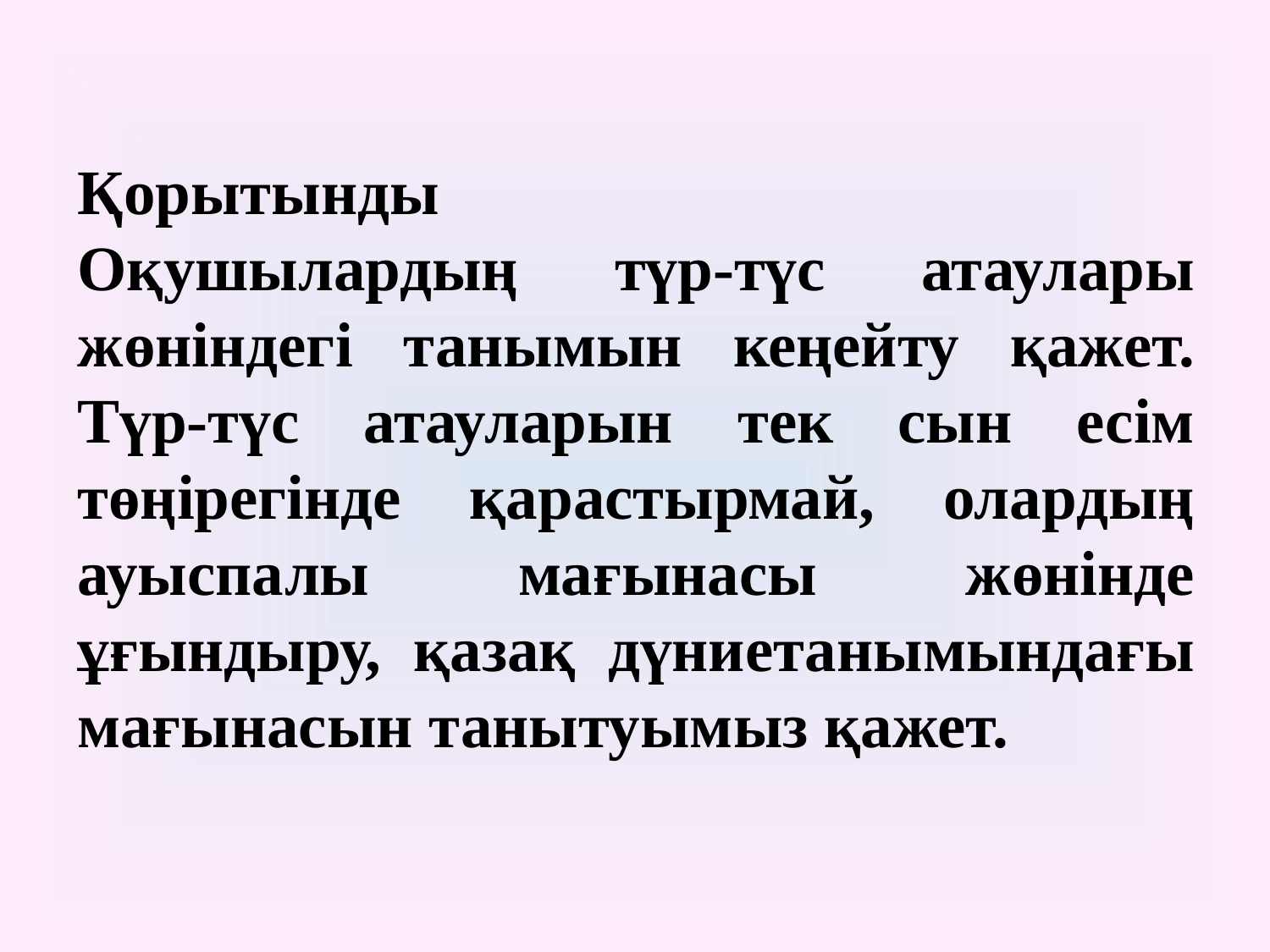

# Қорытынды Оқушылардың түр-түс атаулары жөніндегі танымын кеңейту қажет. Түр-түс атауларын тек сын есім төңірегінде қарастырмай, олардың ауыспалы мағынасы жөнінде ұғындыру, қазақ дүниетанымындағы мағынасын танытуымыз қажет.